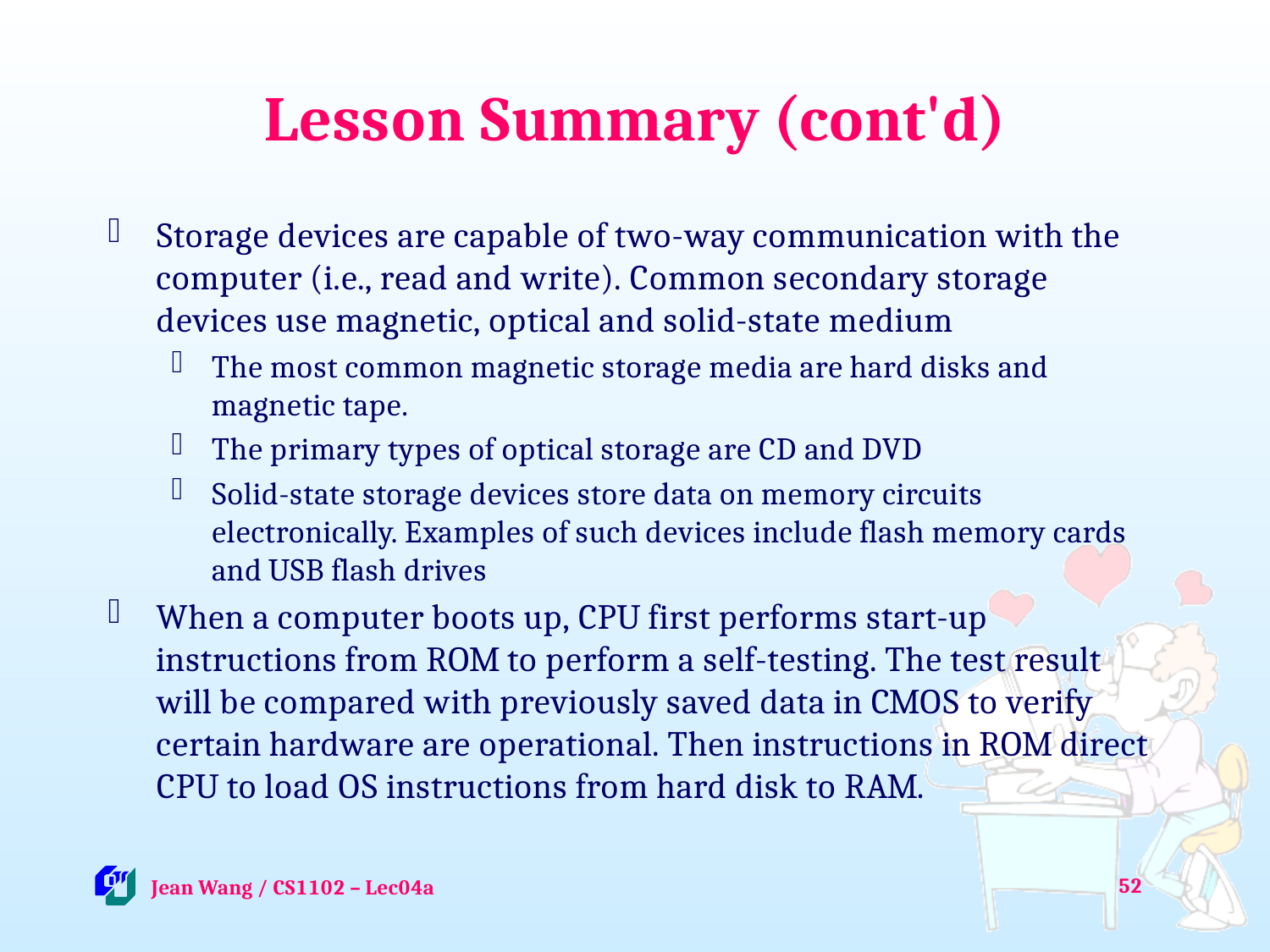

# Lesson Summary (cont'd)
Storage devices are capable of two-way communication with the computer (i.e., read and write). Common secondary storage devices use magnetic, optical and solid-state medium
The most common magnetic storage media are hard disks and magnetic tape.
The primary types of optical storage are CD and DVD
Solid-state storage devices store data on memory circuits electronically. Examples of such devices include flash memory cards and USB flash drives
When a computer boots up, CPU first performs start-up instructions from ROM to perform a self-testing. The test result will be compared with previously saved data in CMOS to verify certain hardware are operational. Then instructions in ROM direct CPU to load OS instructions from hard disk to RAM.
52
     Jean Wang / CS1102 – Lec04a